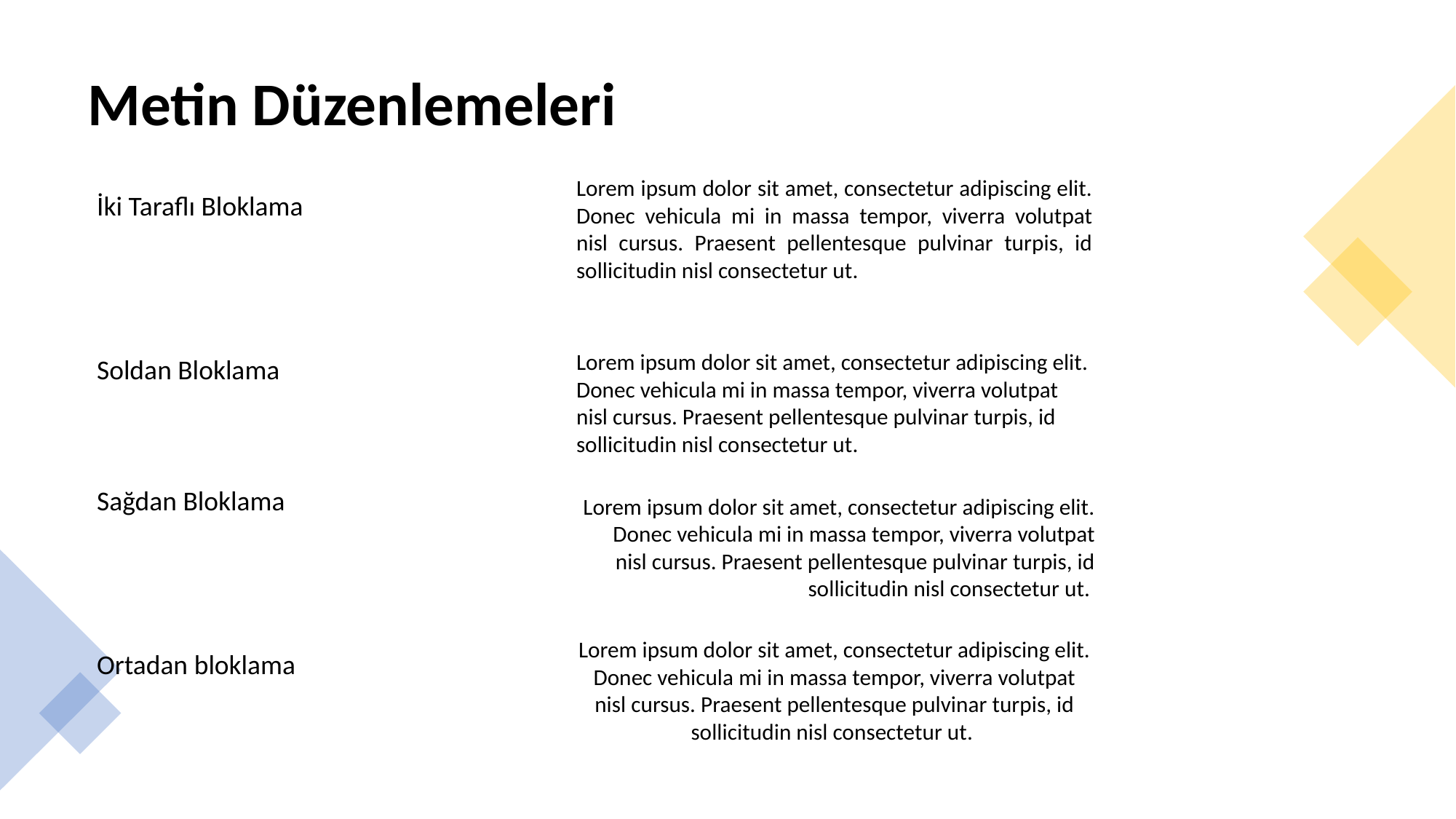

# Metin Düzenlemeleri

Lorem ipsum dolor sit amet, consectetur adipiscing elit. Donec vehicula mi in massa tempor, viverra volutpat nisl cursus. Praesent pellentesque pulvinar turpis, id sollicitudin nisl consectetur ut.
İki Taraflı Bloklama

Soldan Bloklama

Sağdan Bloklama

Ortadan bloklama

Lorem ipsum dolor sit amet, consectetur adipiscing elit. Donec vehicula mi in massa tempor, viverra volutpat nisl cursus. Praesent pellentesque pulvinar turpis, id sollicitudin nisl consectetur ut.

Lorem ipsum dolor sit amet, consectetur adipiscing elit. Donec vehicula mi in massa tempor, viverra volutpat nisl cursus. Praesent pellentesque pulvinar turpis, id sollicitudin nisl consectetur ut.

Lorem ipsum dolor sit amet, consectetur adipiscing elit. Donec vehicula mi in massa tempor, viverra volutpat nisl cursus. Praesent pellentesque pulvinar turpis, id sollicitudin nisl consectetur ut.

Dr. Öğr. Üyesi Ergin Şafak Dikmen
9